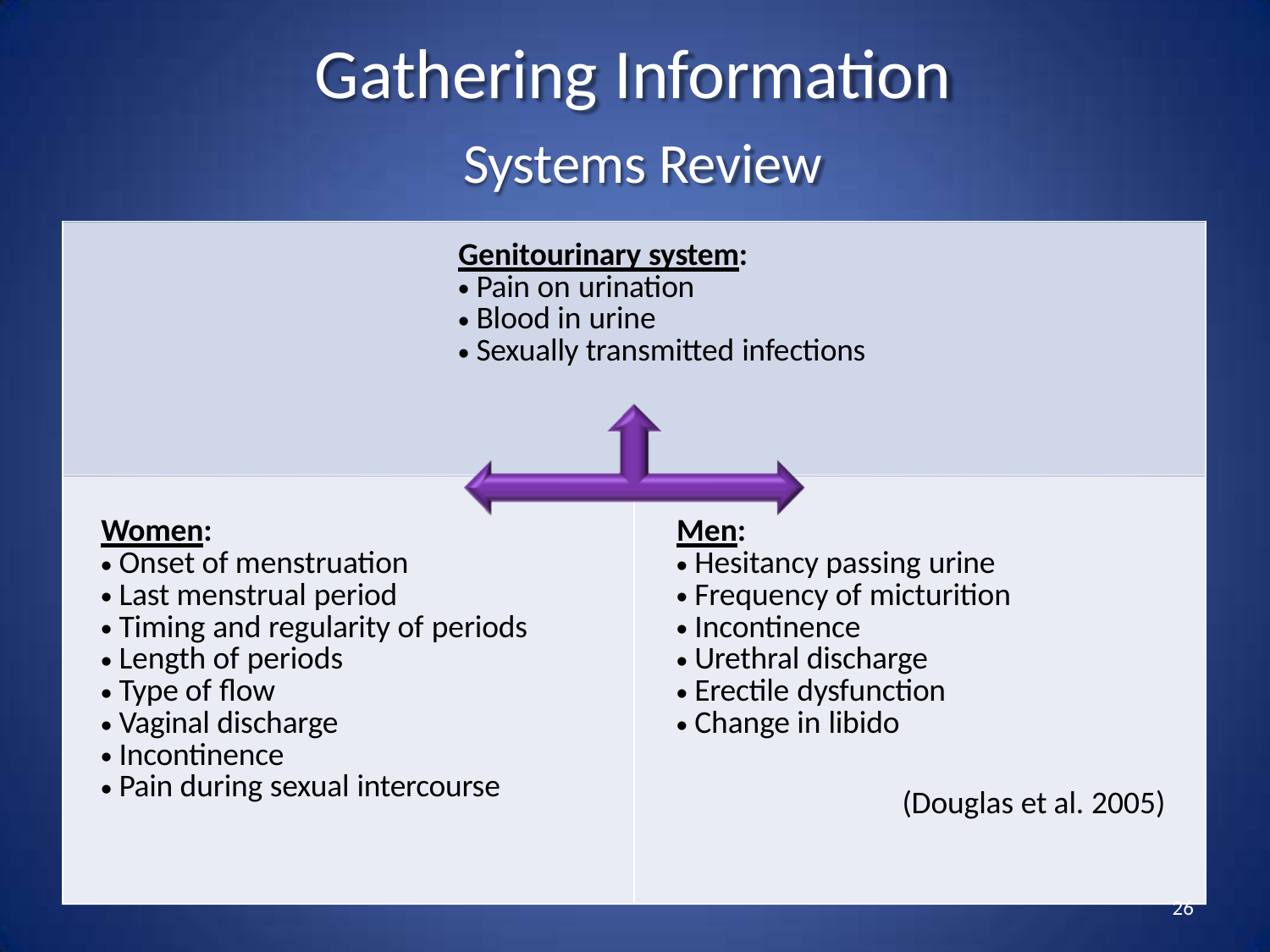

# Gathering Information
Systems Review

| Genitourinary system: Pain on urination Blood in urine Sexually transmitted infections |  |
| --- | --- |
| Women: Onset of menstruation Last menstrual period Timing and regularity of periods Length of periods Type of flow Vaginal discharge Incontinence Pain during sexual intercourse | Men: Hesitancy passing urine Frequency of micturition Incontinence Urethral discharge Erectile dysfunction Change in libido (Douglas et al. 2005) |

26